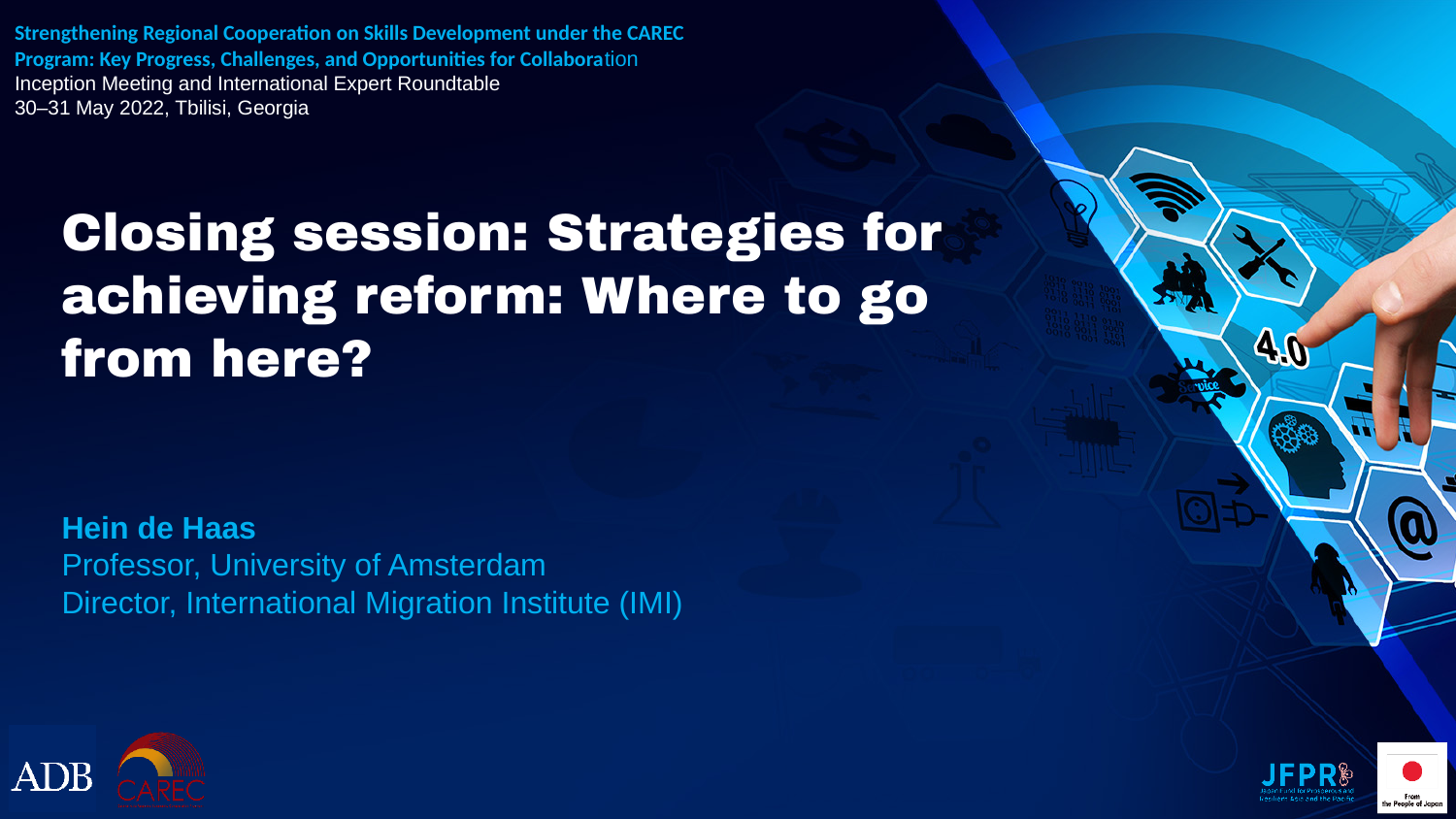

# Strengthening Regional Cooperation on Skills Development under the CAREC Program: Key Progress, Challenges, and Opportunities for Collaboration Inception Meeting and International Expert Roundtable 30–31 May 2022, Tbilisi, Georgia
Closing session: Strategies for achieving reform: Where to go from here?

Hein de Haas
Professor, University of Amsterdam
Director, International Migration Institute (IMI)